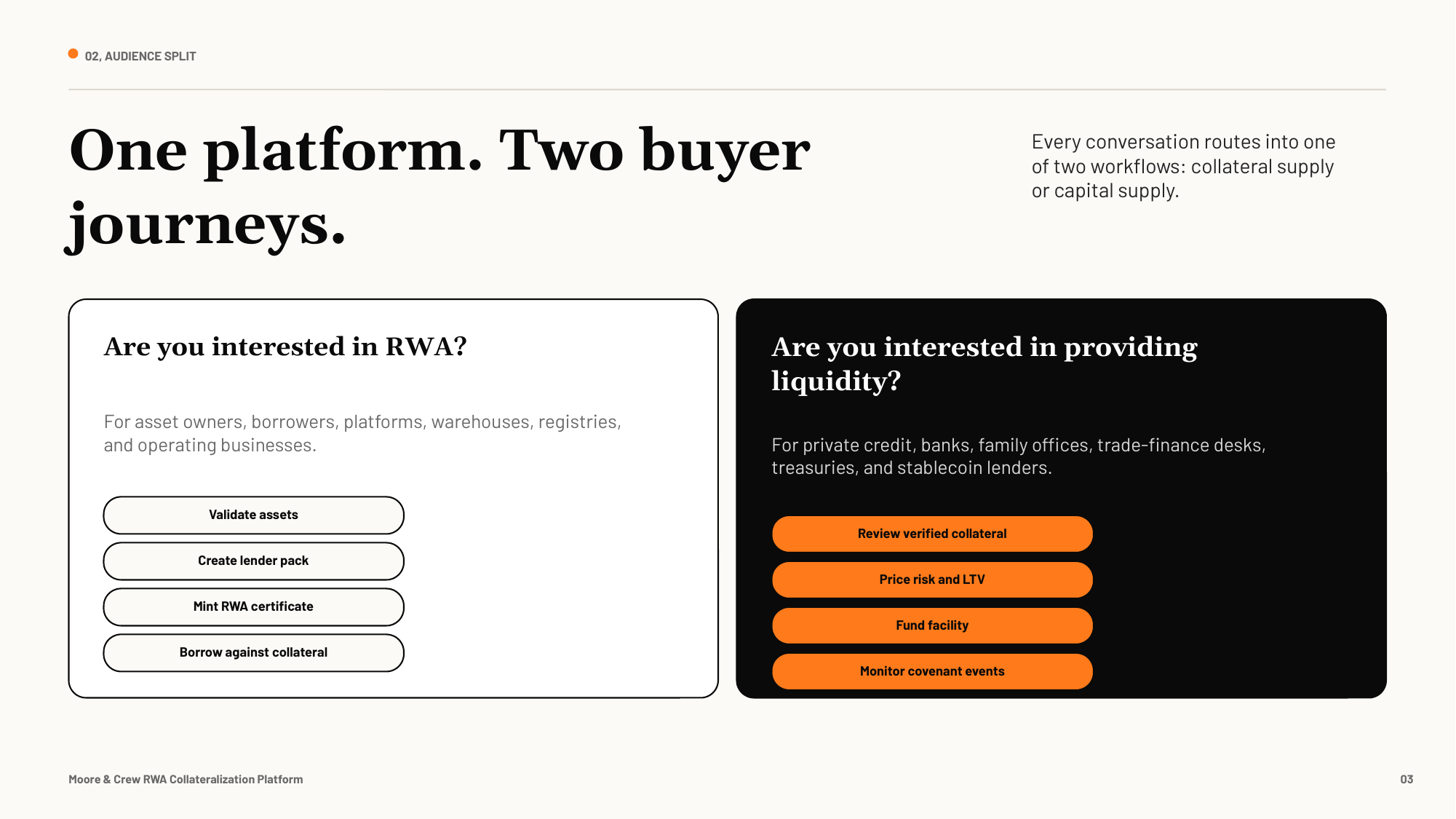

02, AUDIENCE SPLIT

One platform. Two buyer journeys.
Every conversation routes into one of two workflows: collateral supply or capital supply.

Are you interested in RWA?
Are you interested in providing liquidity?
For asset owners, borrowers, platforms, warehouses, registries, and operating businesses.
For private credit, banks, family offices, trade-finance desks, treasuries, and stablecoin lenders.

Validate assets

Review verified collateral

Create lender pack

Price risk and LTV

Mint RWA certificate

Fund facility

Borrow against collateral

Monitor covenant events
Moore & Crew RWA Collateralization Platform
03